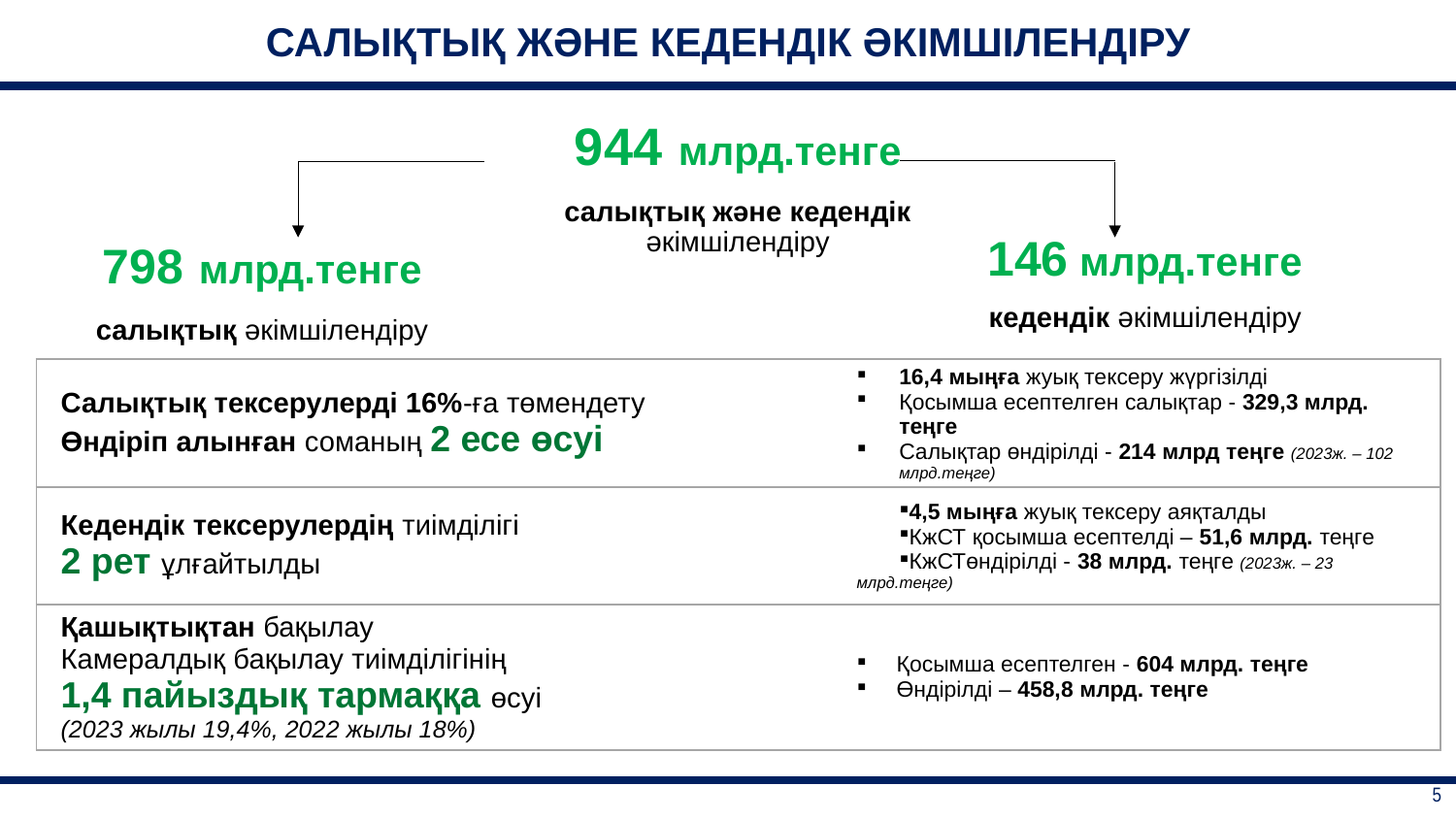

| САЛЫҚТЫҚ ЖӘНЕ КЕДЕНДІК ӘКІМШІЛЕНДІРУ |
| --- |
944 млрд.тенге
салықтық және кедендік әкімшілендіру

146 млрд.тенге
кедендік әкімшілендіру

798 млрд.тенге
салықтық әкімшілендіру

| Салықтық тексерулерді 16%-ға төмендету Өндіріп алынған соманың 2 есе өсуі |  | 16,4 мыңға жуық тексеру жүргізілді Қосымша есептелген салықтар - 329,3 млрд. теңге Салықтар өндірілді - 214 млрд теңге (2023ж. – 102 млрд.теңге) |
| --- | --- | --- |
| Кедендік тексерулердің тиімділігі 2 рет ұлғайтылды |  | 4,5 мыңға жуық тексеру аяқталды КжСТ қосымша есептелді – 51,6 млрд. теңге КжСТөндірілді - 38 млрд. теңге (2023ж. – 23 млрд.теңге) |
| Қашықтықтан бақылау Камералдық бақылау тиімділігінің 1,4 пайыздық тармаққа өсуі (2023 жылы 19,4%, 2022 жылы 18%) |  | Қосымша есептелген - 604 млрд. теңге Өндірілді – 458,8 млрд. теңге |
| 5 |
| --- |